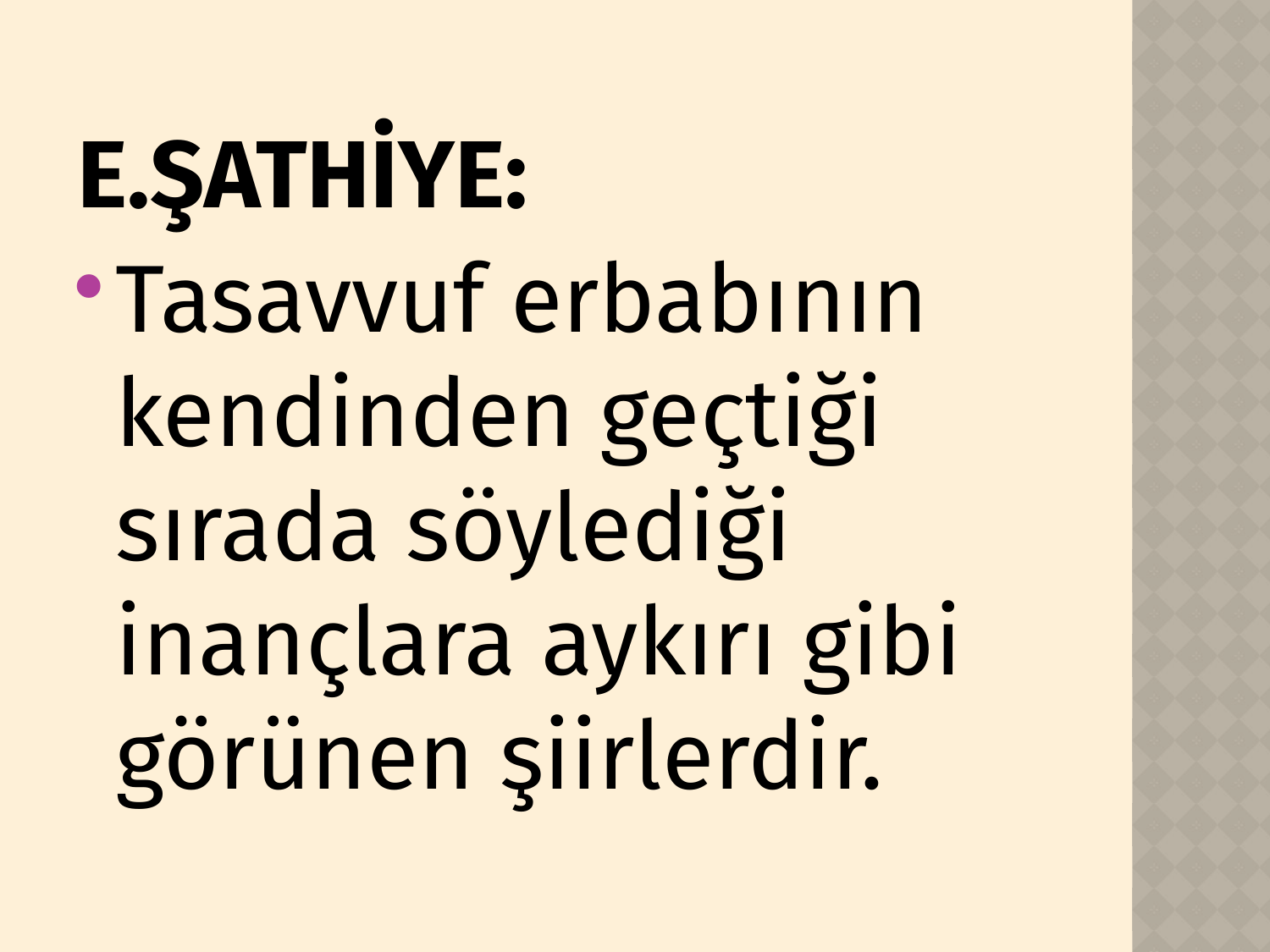

E.ŞATHİYE:
Tasavvuf erbabının kendinden geçtiği sırada söylediği inançlara aykırı gibi görünen şiirlerdir.